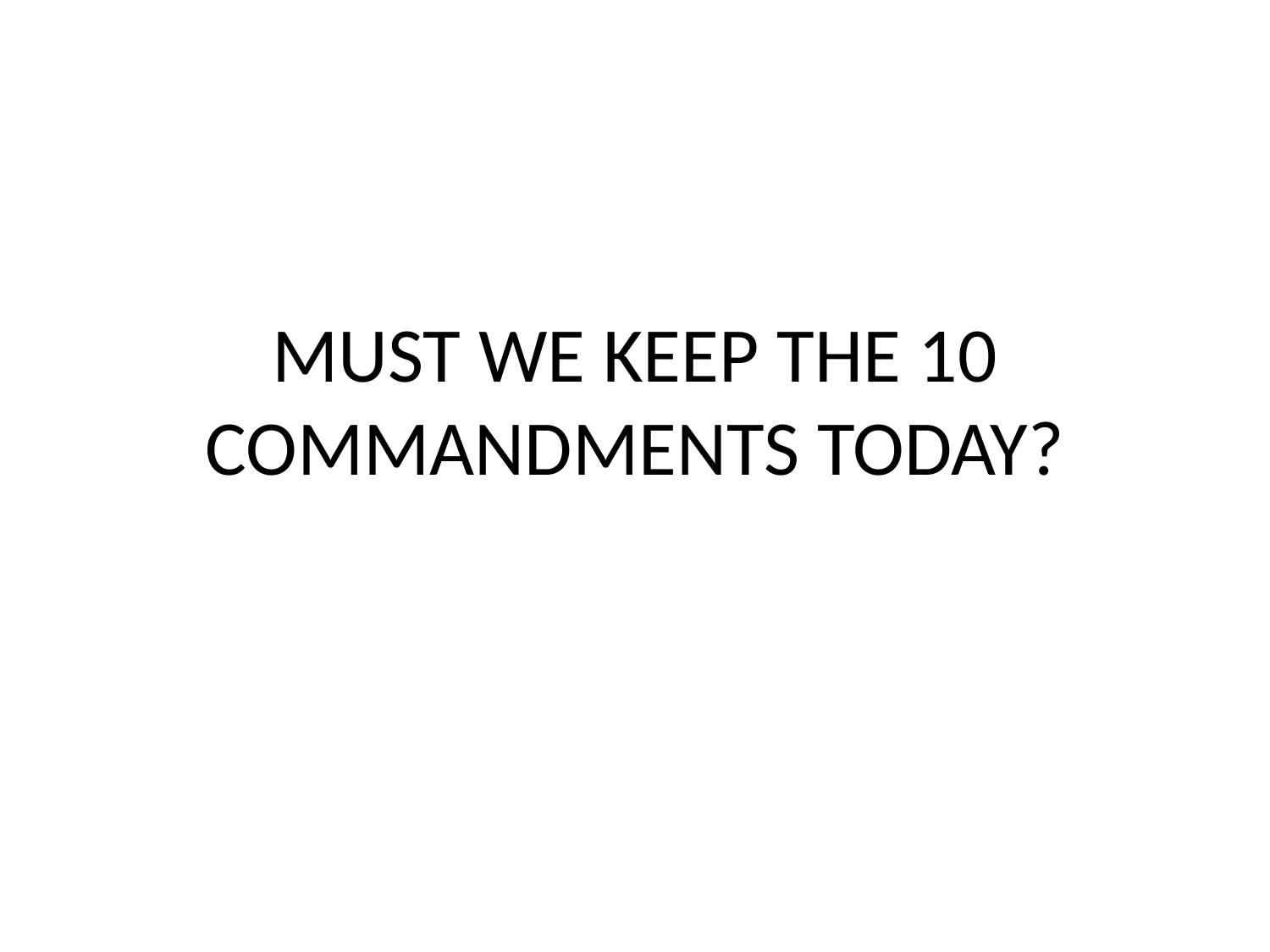

# MUST WE KEEP THE 10 COMMANDMENTS TODAY?